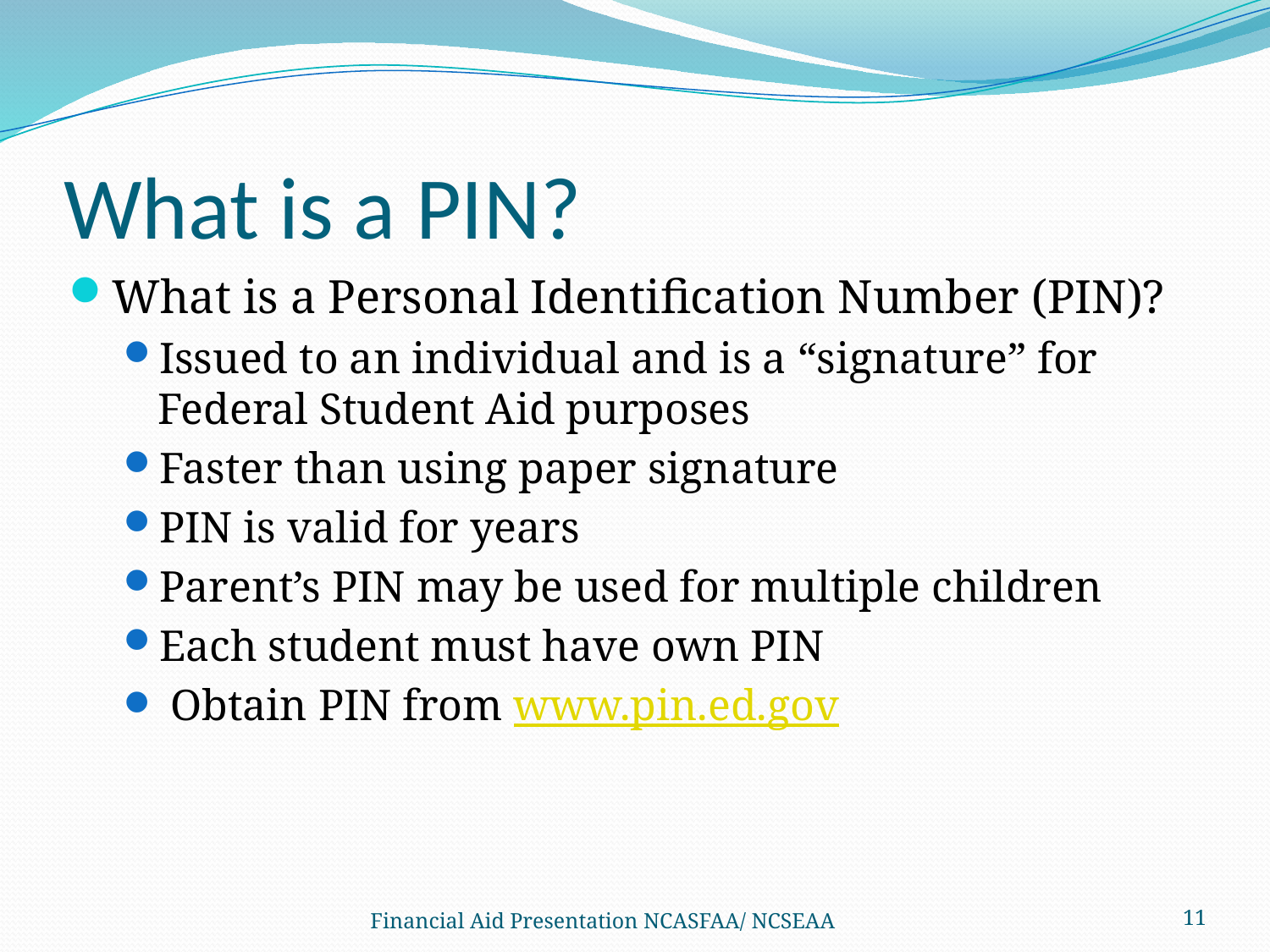

# What is a PIN?
What is a Personal Identification Number (PIN)?
Issued to an individual and is a “signature” for Federal Student Aid purposes
Faster than using paper signature
PIN is valid for years
Parent’s PIN may be used for multiple children
Each student must have own PIN
 Obtain PIN from www.pin.ed.gov

Financial Aid Presentation NCASFAA/ NCSEAA
11